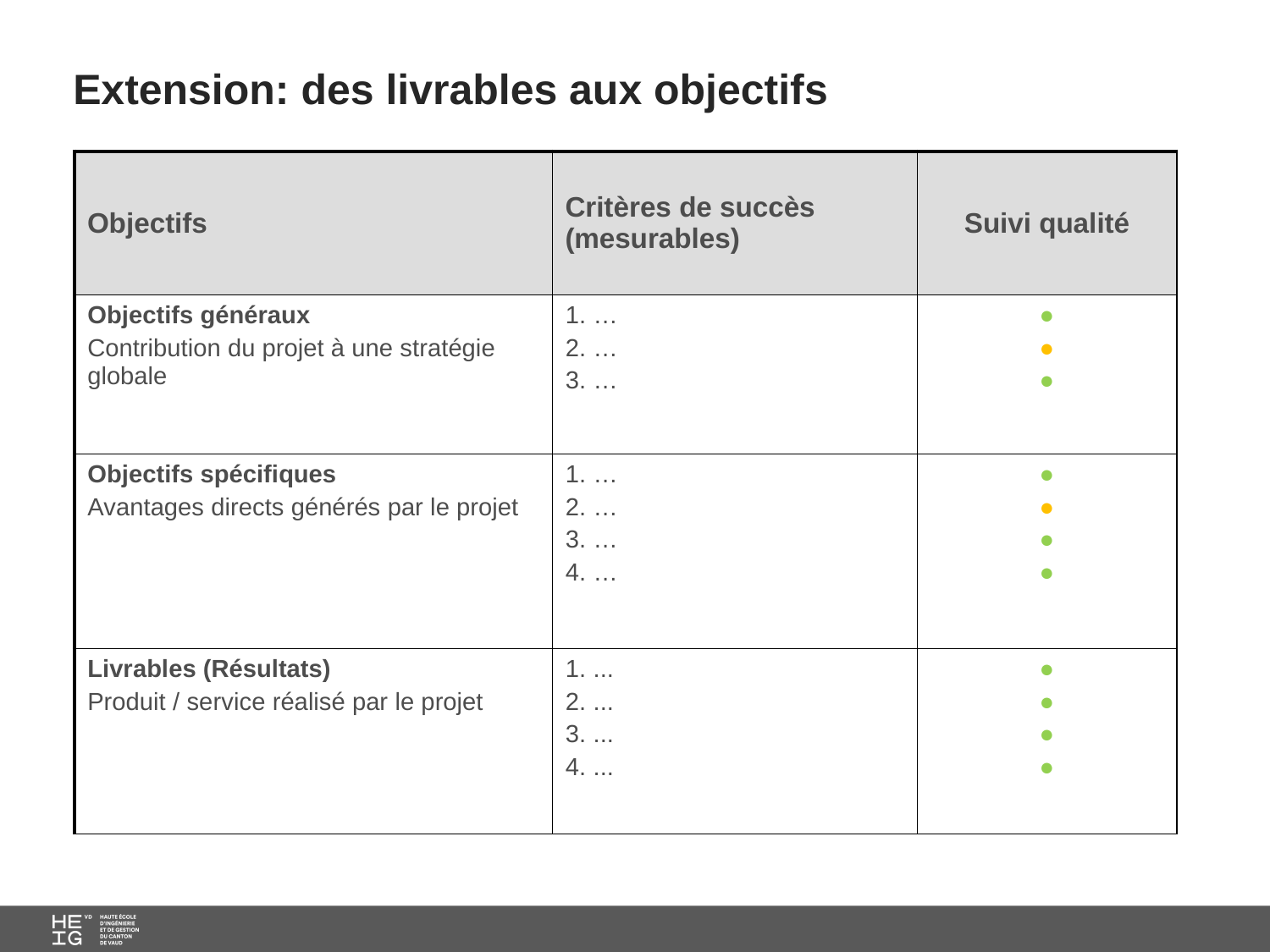

# Extension: des livrables aux objectifs
| Objectifs | Critères de succès (mesurables) | Suivi qualité |
| --- | --- | --- |
| Objectifs généraux Contribution du projet à une stratégie globale | 1. … 2. … 3. … | ● ● ● |
| Objectifs spécifiques Avantages directs générés par le projet | 1. … 2. … 3. … 4. … | ● ● ● ● |
| Livrables (Résultats) Produit / service réalisé par le projet | 1. ... 2. ... 3. ... 4. ... | ● ● ● ● |